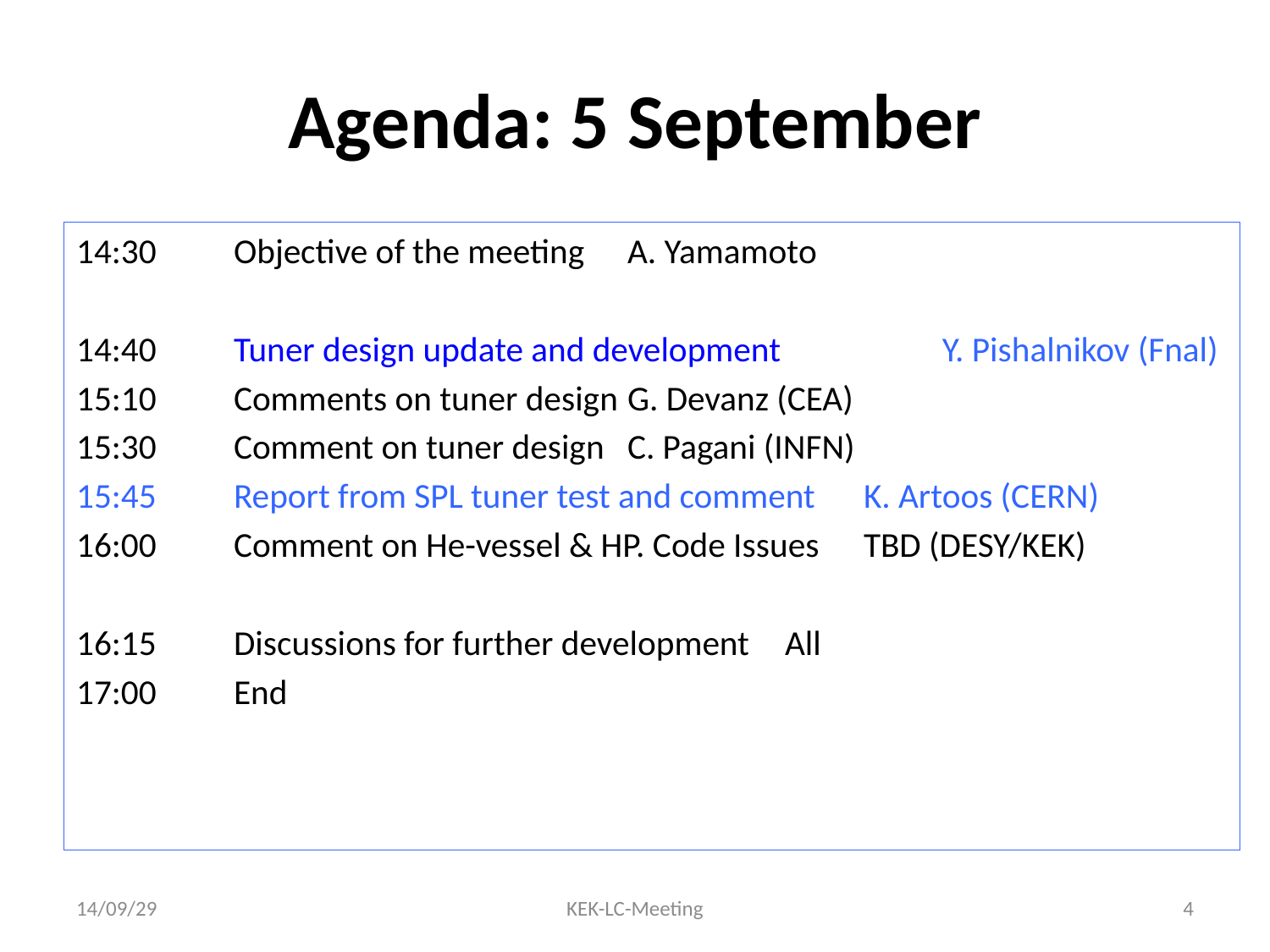

# Agenda: 5 September
14:30 	Objective of the meeting					A. Yamamoto

14:40	Tuner design update and development 		Y. Pishalnikov (Fnal)
15:10	Comments on tuner design					G. Devanz (CEA)
15:30	Comment on tuner design 					C. Pagani (INFN)
15:45	Report from SPL tuner test and comment	K. Artoos (CERN)
16:00 	Comment on He-vessel & HP. Code Issues	TBD (DESY/KEK)

16:15	Discussions for further development		All
17:00 	End

14/09/29
KEK-LC-Meeting
4